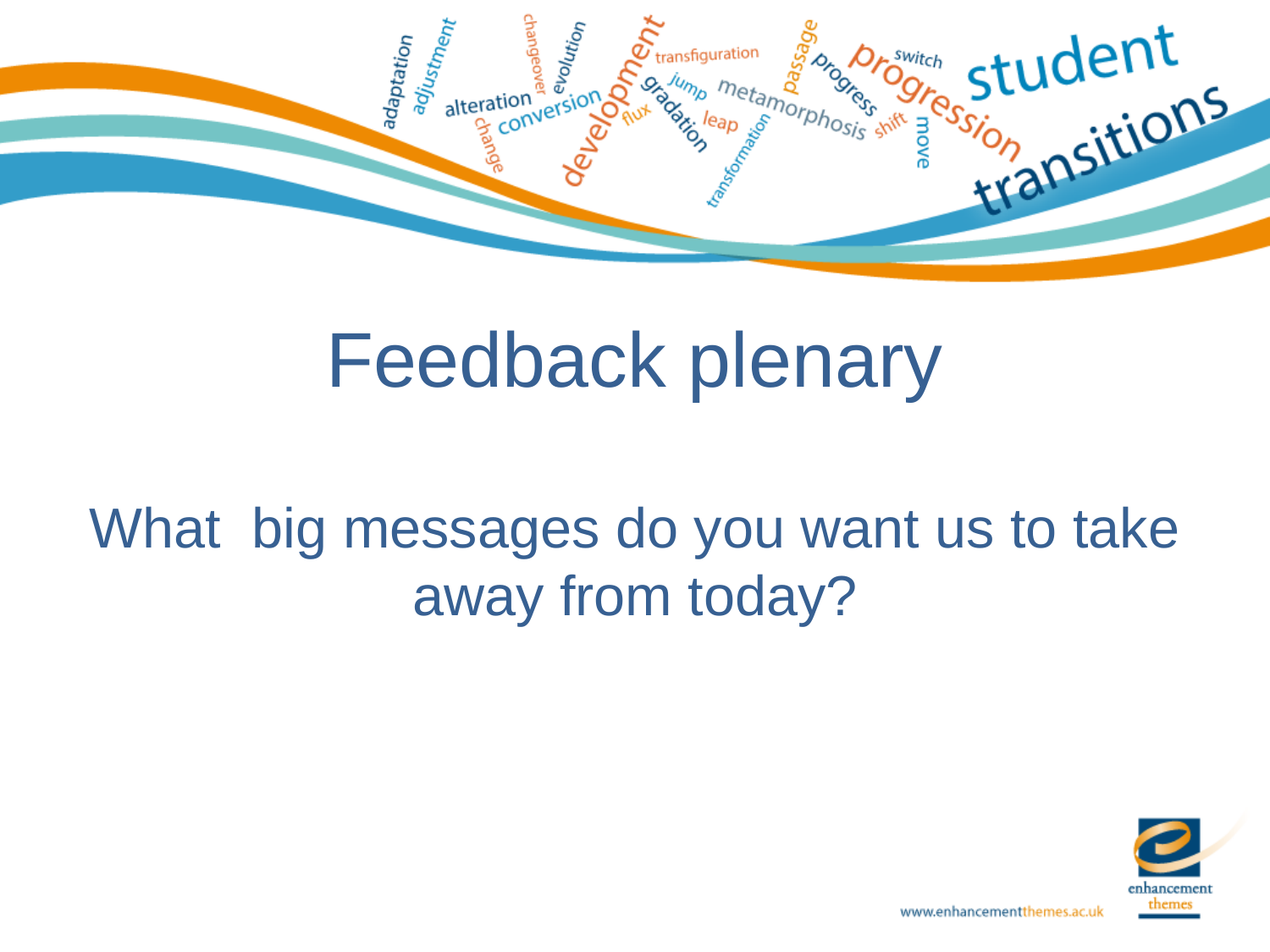

# Feedback plenary

What  big messages do you want us to take away from today?